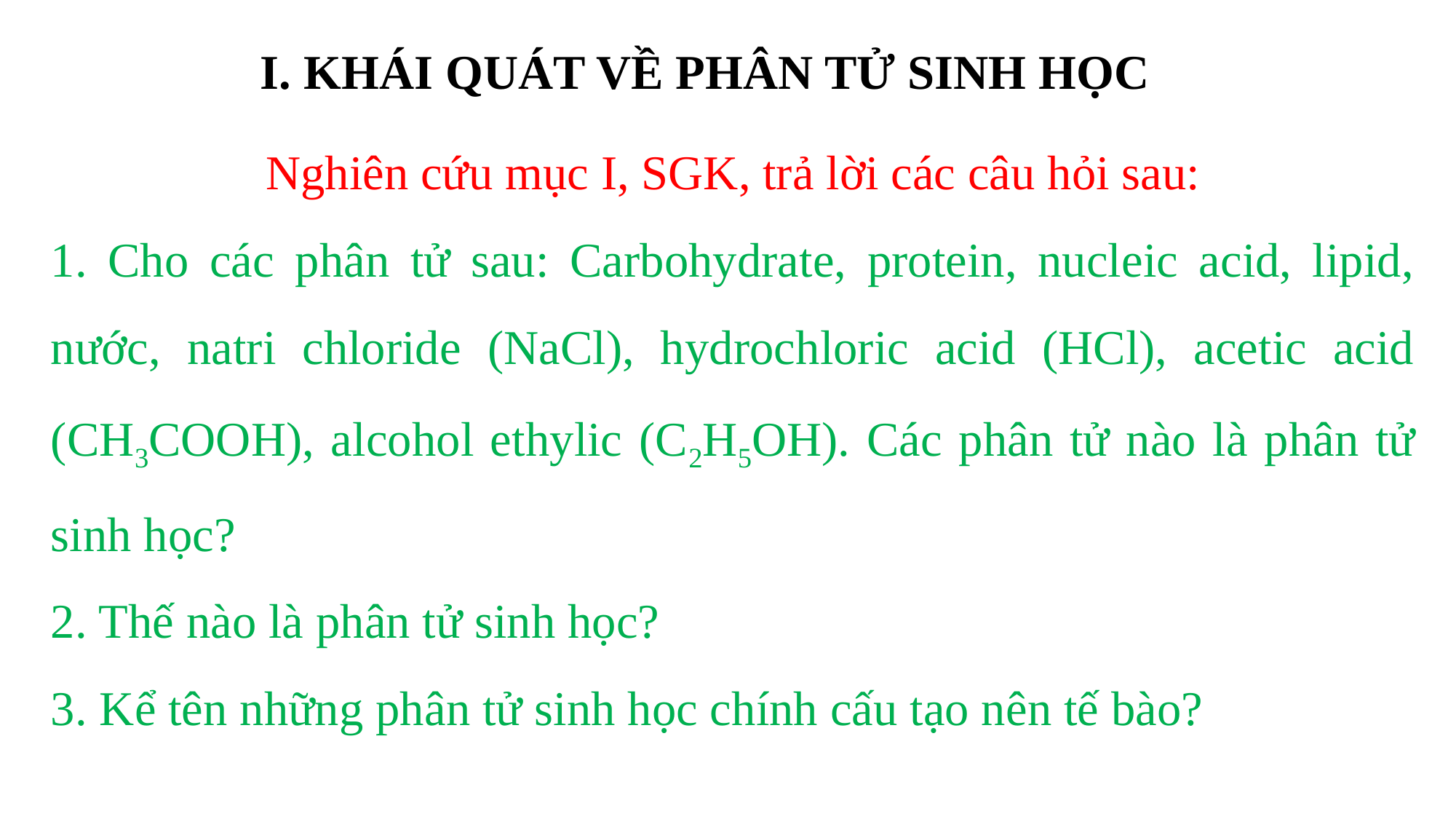

I. KHÁI QUÁT VỀ PHÂN TỬ SINH HỌC
Nghiên cứu mục I, SGK, trả lời các câu hỏi sau:
1. Cho các phân tử sau: Carbohydrate, protein, nucleic acid, lipid, nước, natri chloride (NaCl), hydrochloric acid (HCl), acetic acid (CH3COOH), alcohol ethylic (C2H5OH). Các phân tử nào là phân tử sinh học?
2. Thế nào là phân tử sinh học?
3. Kể tên những phân tử sinh học chính cấu tạo nên tế bào?